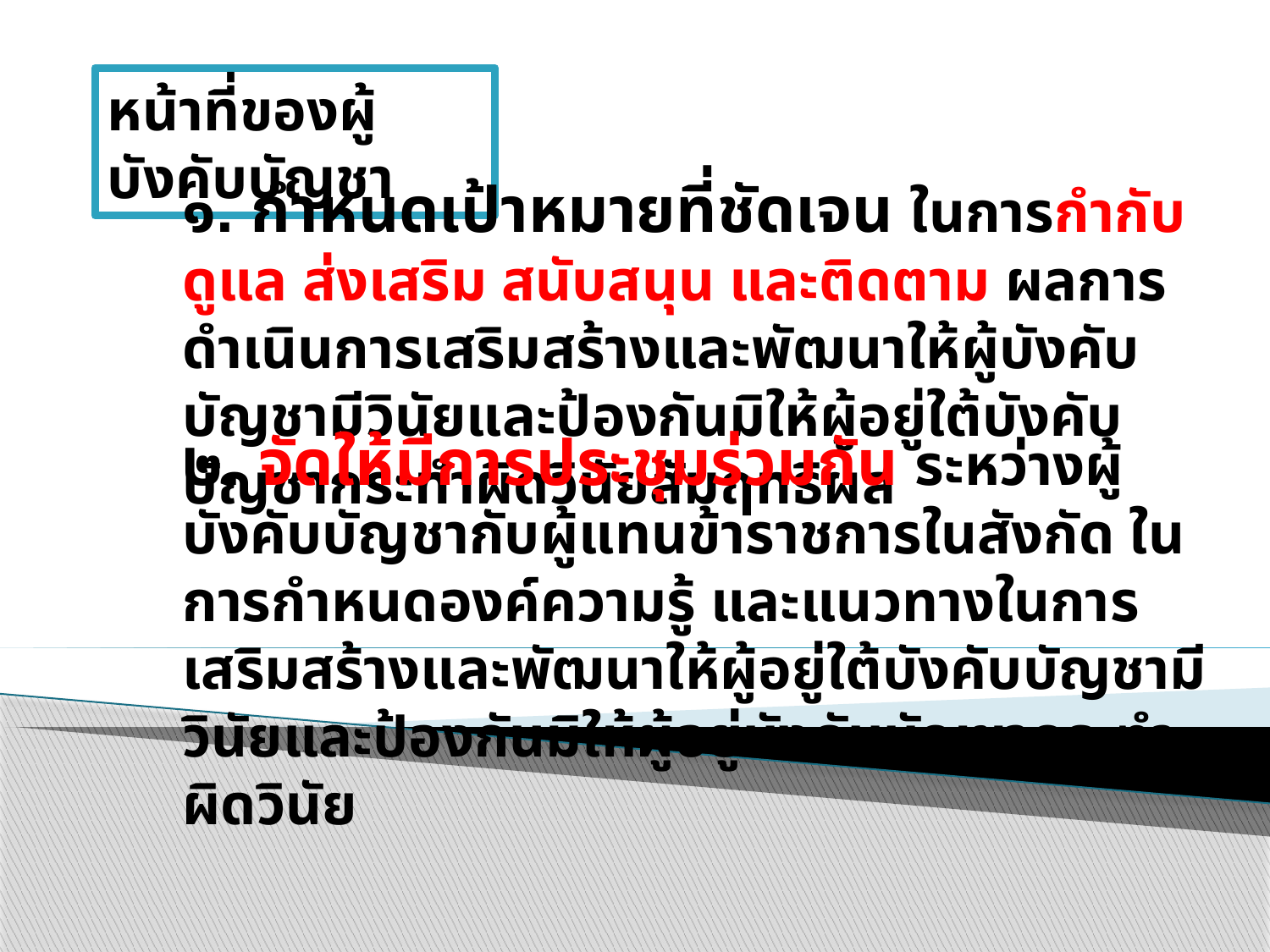

หน้าที่ของผู้บังคับบัญชา
๑. กำหนดเป้าหมายที่ชัดเจน ในการกำกับดูแล ส่งเสริม สนับสนุน และติดตาม ผลการดำเนินการเสริมสร้างและพัฒนาให้ผู้บังคับบัญชามีวินัยและป้องกันมิให้ผู้อยู่ใต้บังคับบัญชากระทำผิดวินัยสัมฤทธิผล
๒. จัดให้มีการประชุมร่วมกัน ระหว่างผู้บังคับบัญชากับผู้แทนข้าราชการในสังกัด ในการกำหนดองค์ความรู้ และแนวทางในการเสริมสร้างและพัฒนาให้ผู้อยู่ใต้บังคับบัญชามีวินัยและป้องกันมิให้ผู้อยู่บังคับบัญชากระทำผิดวินัย